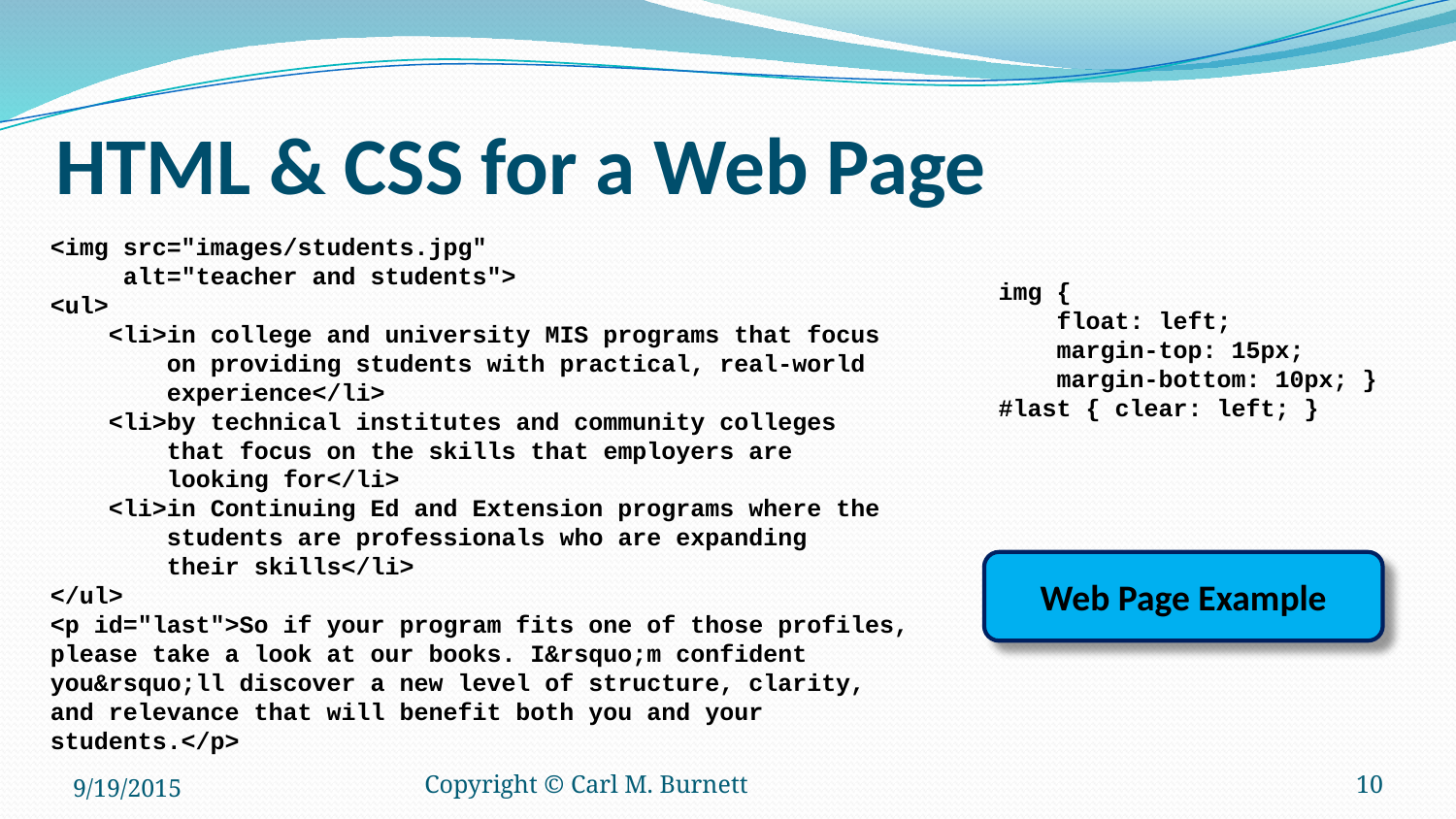

HTML & CSS for a Web Page
<img src="images/students.jpg"
     alt="teacher and students">
<ul>
    <li>in college and university MIS programs that focus
        on providing students with practical, real-world
        experience</li>
    <li>by technical institutes and community colleges
        that focus on the skills that employers are
        looking for</li>
    <li>in Continuing Ed and Extension programs where the
        students are professionals who are expanding
        their skills</li>
</ul>
<p id="last">So if your program fits one of those profiles, please take a look at our books. I&rsquo;m confident you&rsquo;ll discover a new level of structure, clarity, and relevance that will benefit both you and your students.</p>
img {
    float: left;
    margin-top: 15px;
    margin-bottom: 10px; }
#last { clear: left; }
Web Page Example
9/19/2015
Copyright © Carl M. Burnett
10